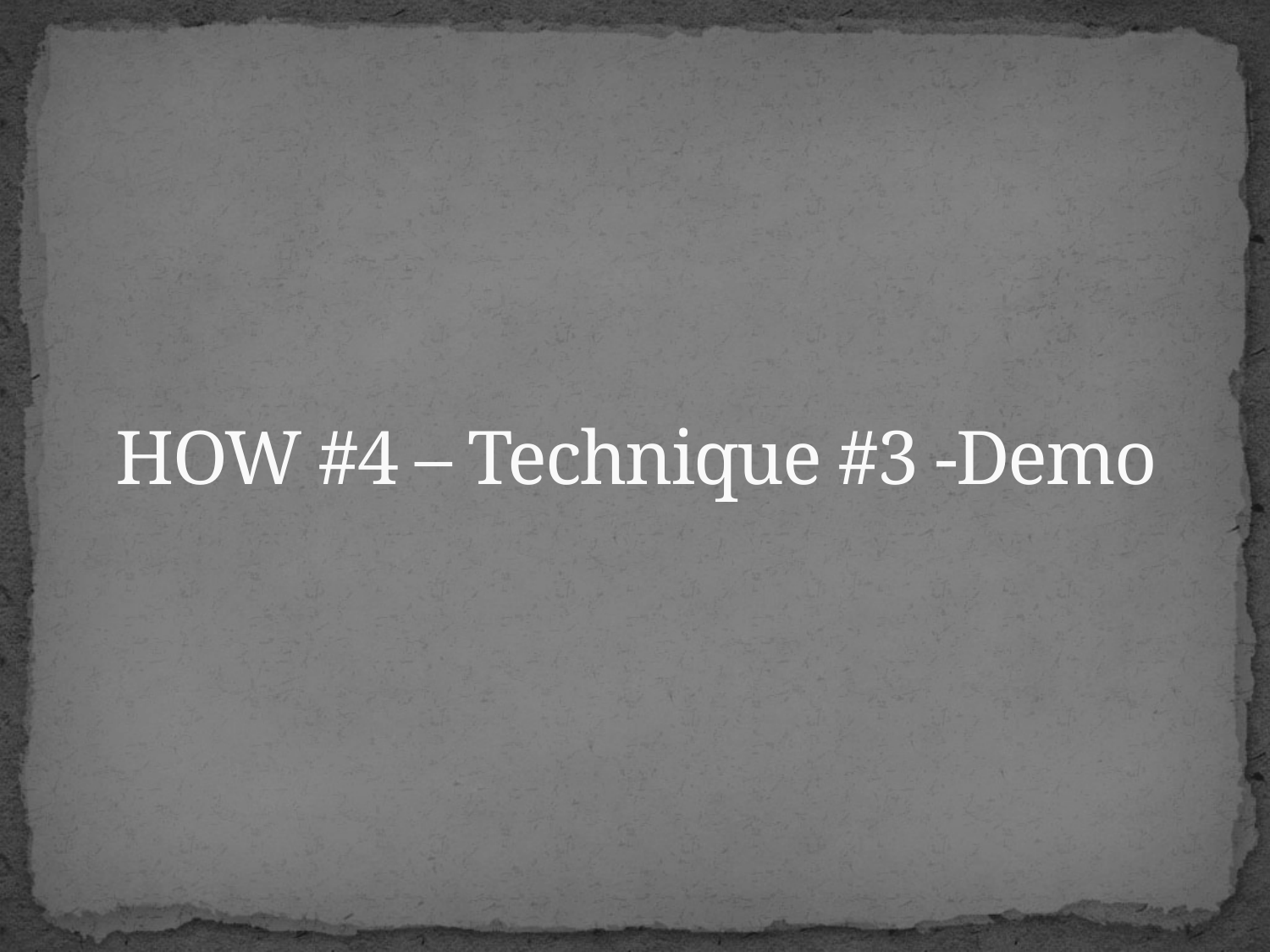

# HOW #4 – Technique #3 -Demo